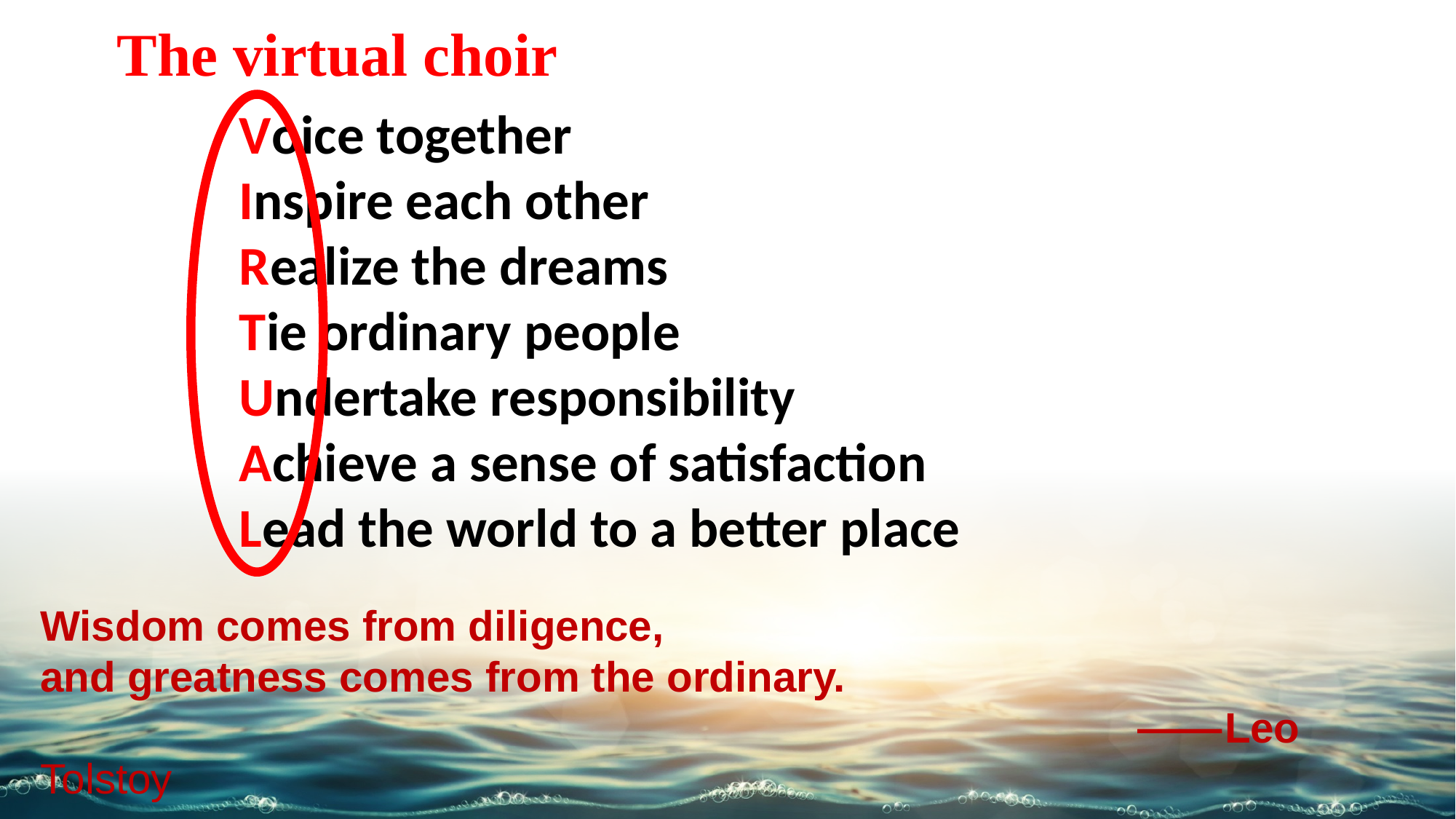

The virtual choir

Voice together
Inspire each other
Realize the dreams
Tie ordinary people
Undertake responsibility
Achieve a sense of satisfaction
Lead the world to a better place
Wisdom comes from diligence, and greatness comes from the ordinary.
                                                                                             ——Leo Tolstoy